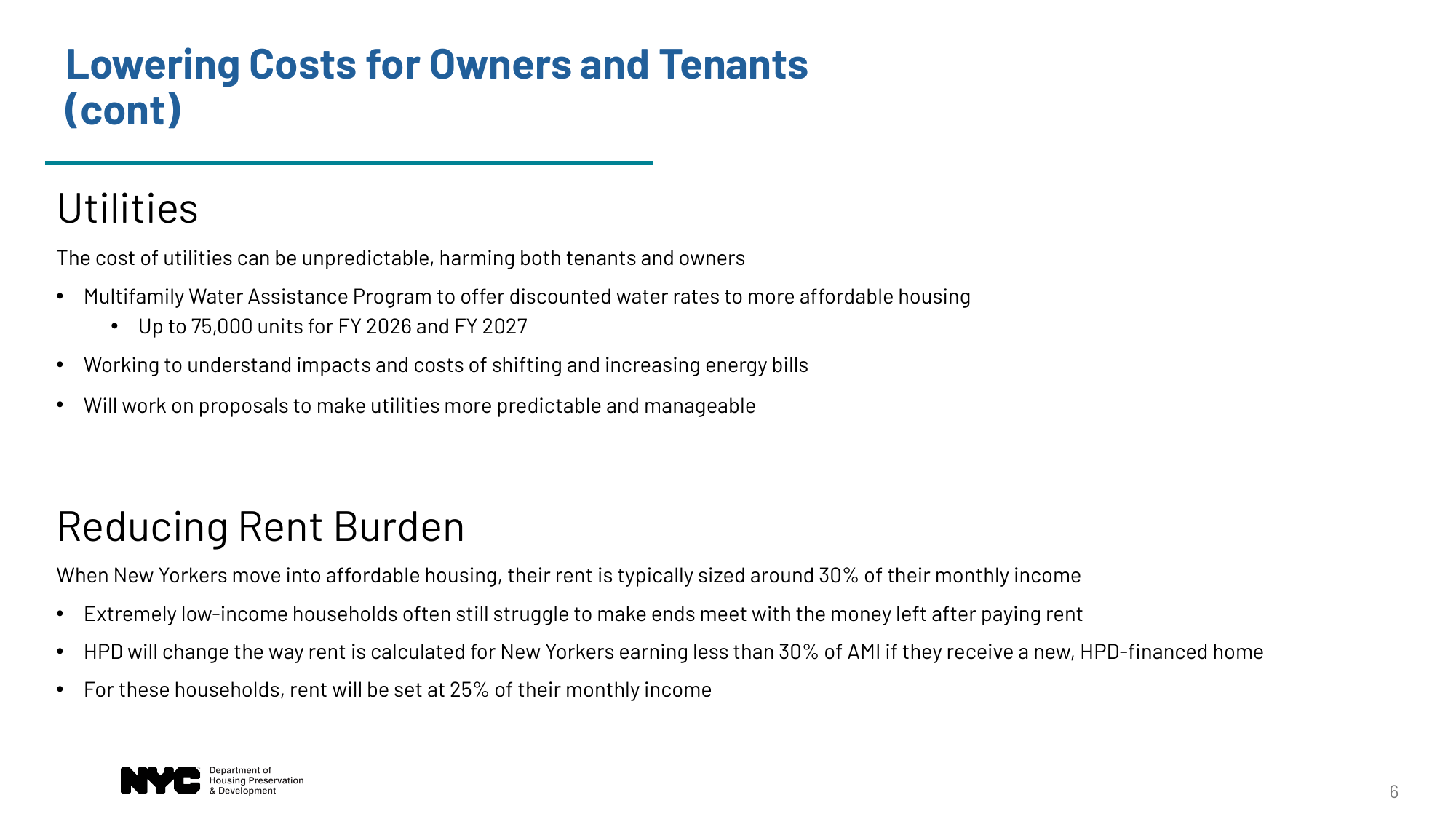

Lowering Costs for Owners and Tenants (cont)
Utilities
The cost of utilities can be unpredictable, harming both tenants and owners
Multifamily Water Assistance Program to offer discounted water rates to more affordable housing
Up to 75,000 units for FY 2026 and FY 2027
Working to understand impacts and costs of shifting and increasing energy bills
Will work on proposals to make utilities more predictable and manageable

Reducing Rent Burden
When New Yorkers move into affordable housing, their rent is typically sized around 30% of their monthly income
Extremely low-income households often still struggle to make ends meet with the money left after paying rent
HPD will change the way rent is calculated for New Yorkers earning less than 30% of AMI if they receive a new, HPD-financed home
For these households, rent will be set at 25% of their monthly income

6